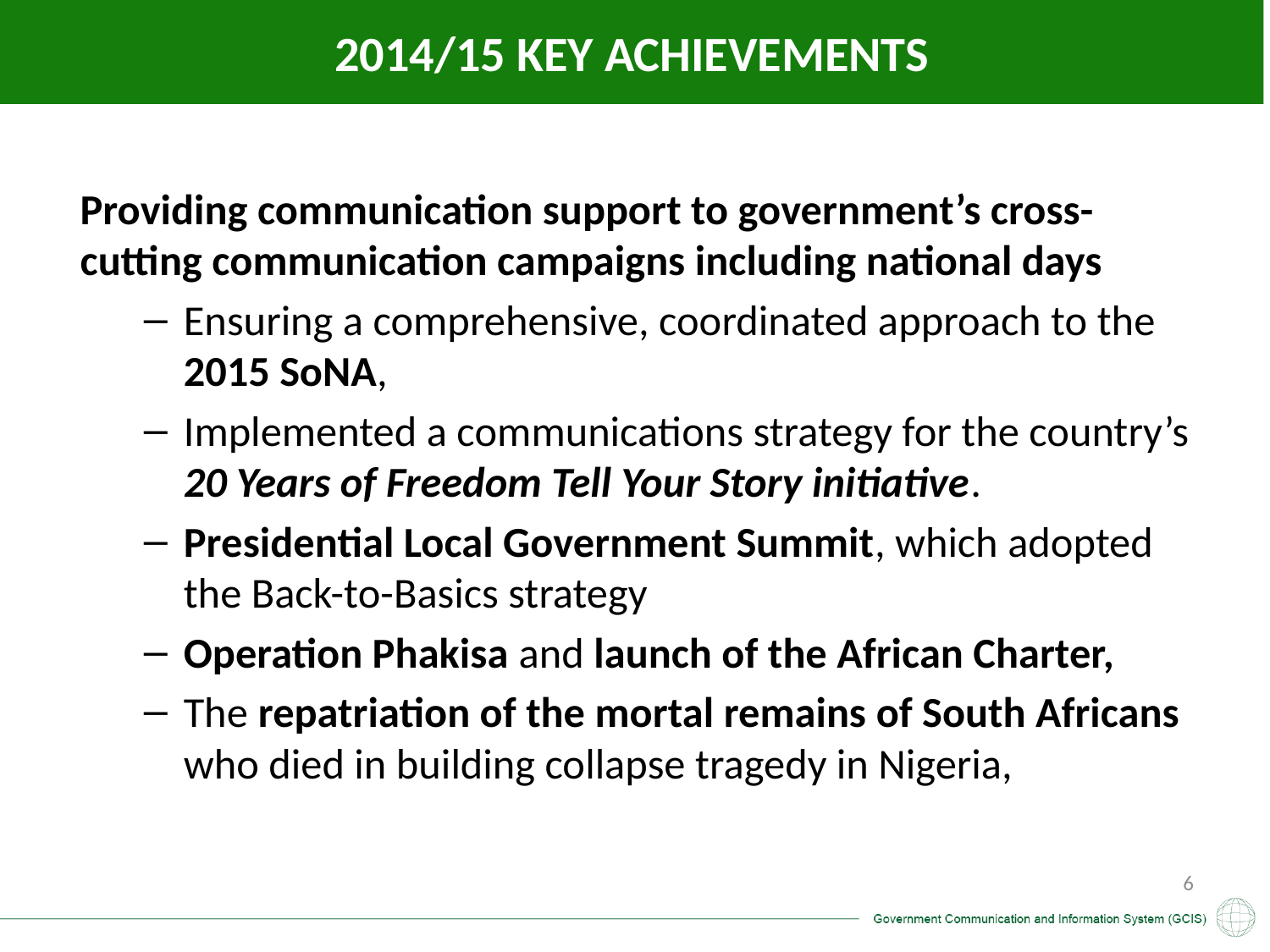

2014/15 KEY ACHIEVEMENTS
Providing communication support to government’s cross-cutting communication campaigns including national days
Ensuring a comprehensive, coordinated approach to the 2015 SoNA,
Implemented a communications strategy for the country’s 20 Years of Freedom Tell Your Story initiative.
Presidential Local Government Summit, which adopted the Back-to-Basics strategy
Operation Phakisa and launch of the African Charter,
The repatriation of the mortal remains of South Africans who died in building collapse tragedy in Nigeria,
6